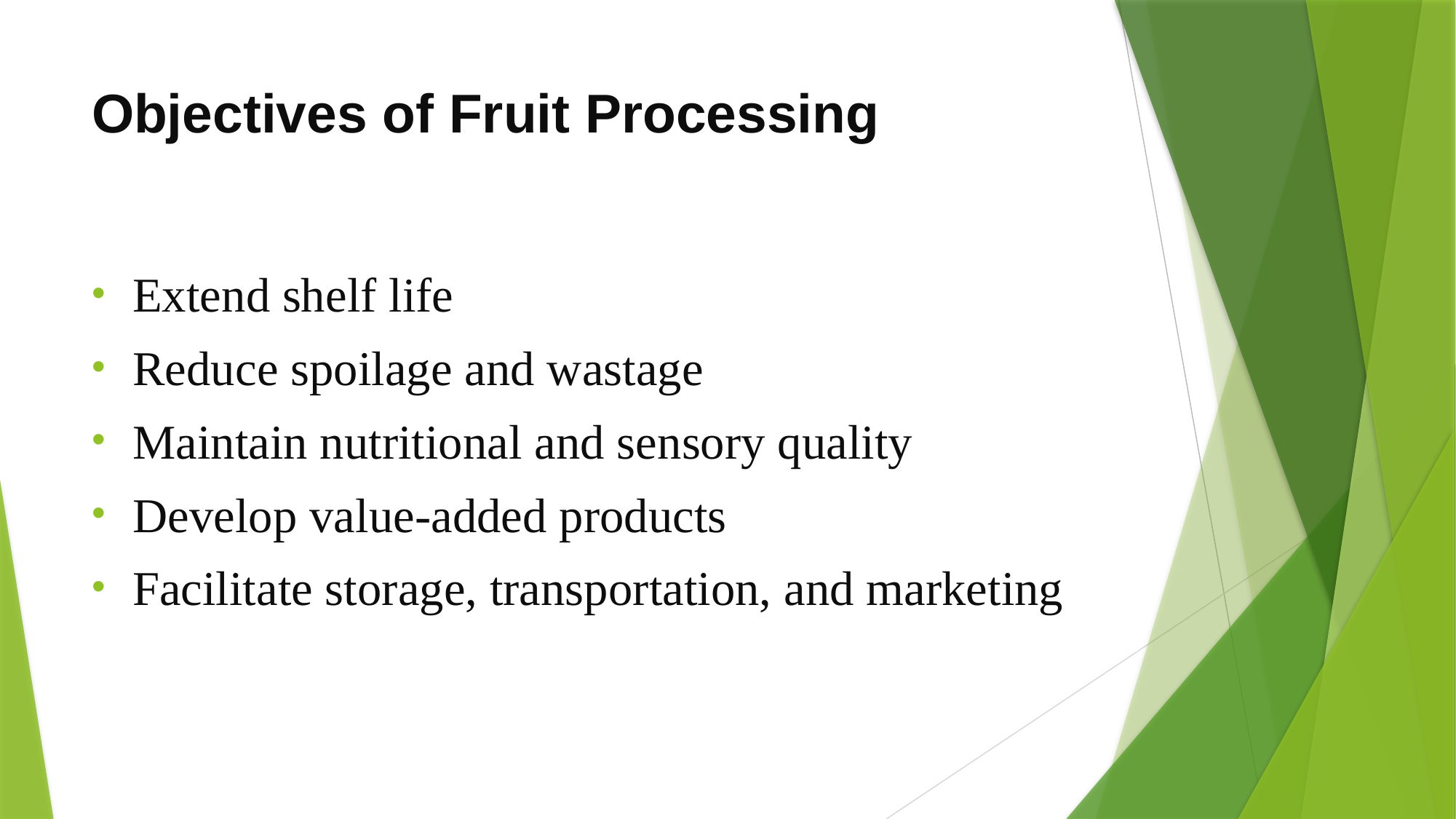

# Objectives of Fruit Processing
Extend shelf life
Reduce spoilage and wastage
Maintain nutritional and sensory quality
Develop value-added products
Facilitate storage, transportation, and marketing